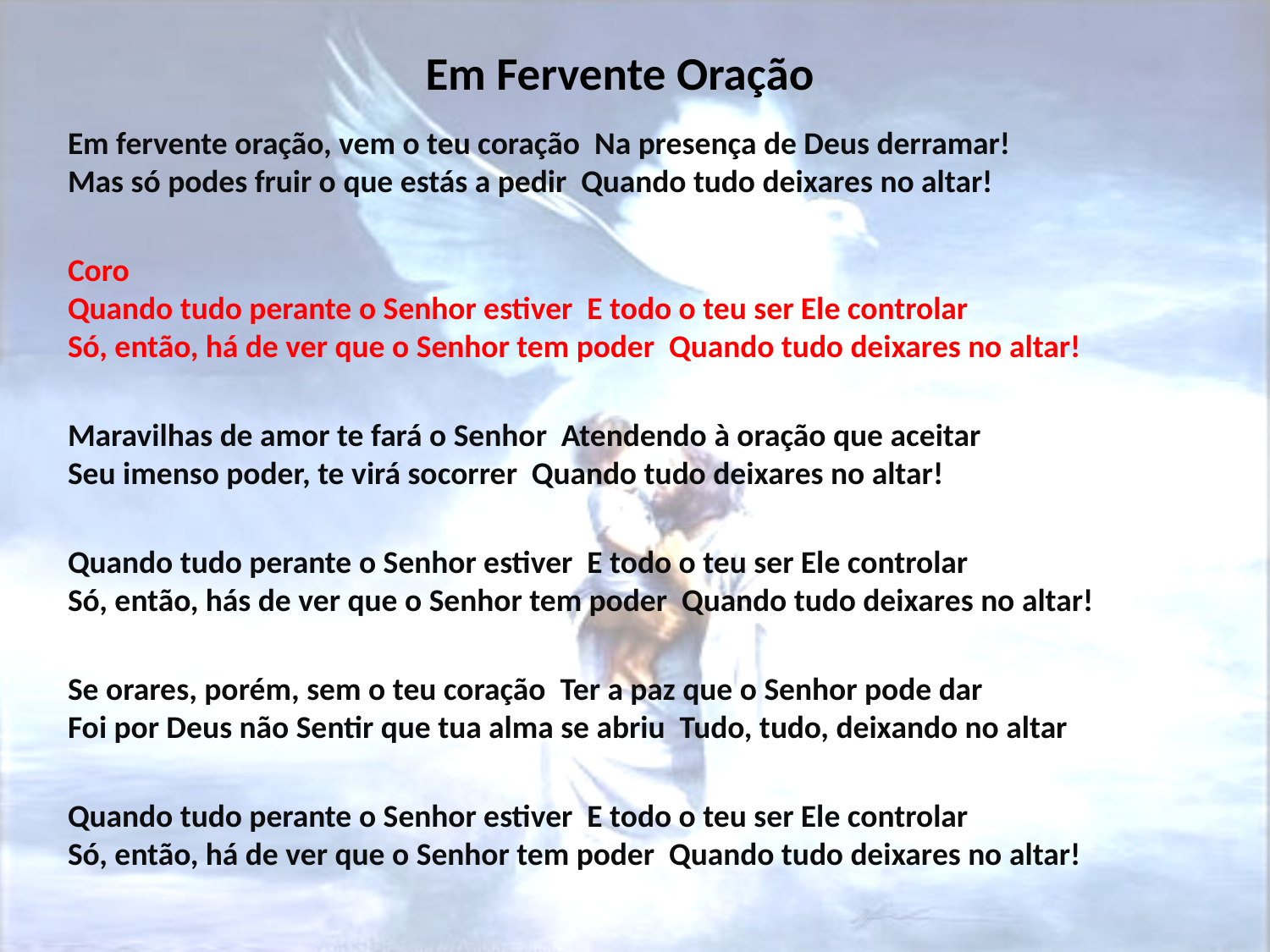

# Em Fervente Oração
Em fervente oração, vem o teu coração  Na presença de Deus derramar!         Mas só podes fruir o que estás a pedir  Quando tudo deixares no altar!

Coro                                                                                                                          Quando tudo perante o Senhor estiver  E todo o teu ser Ele controlar               Só, então, há de ver que o Senhor tem poder  Quando tudo deixares no altar!

Maravilhas de amor te fará o Senhor  Atendendo à oração que aceitar              Seu imenso poder, te virá socorrer  Quando tudo deixares no altar!

Quando tudo perante o Senhor estiver  E todo o teu ser Ele controlar                    Só, então, hás de ver que o Senhor tem poder  Quando tudo deixares no altar!

Se orares, porém, sem o teu coração  Ter a paz que o Senhor pode dar                 Foi por Deus não Sentir que tua alma se abriu  Tudo, tudo, deixando no altar

Quando tudo perante o Senhor estiver  E todo o teu ser Ele controlar               Só, então, há de ver que o Senhor tem poder  Quando tudo deixares no altar!